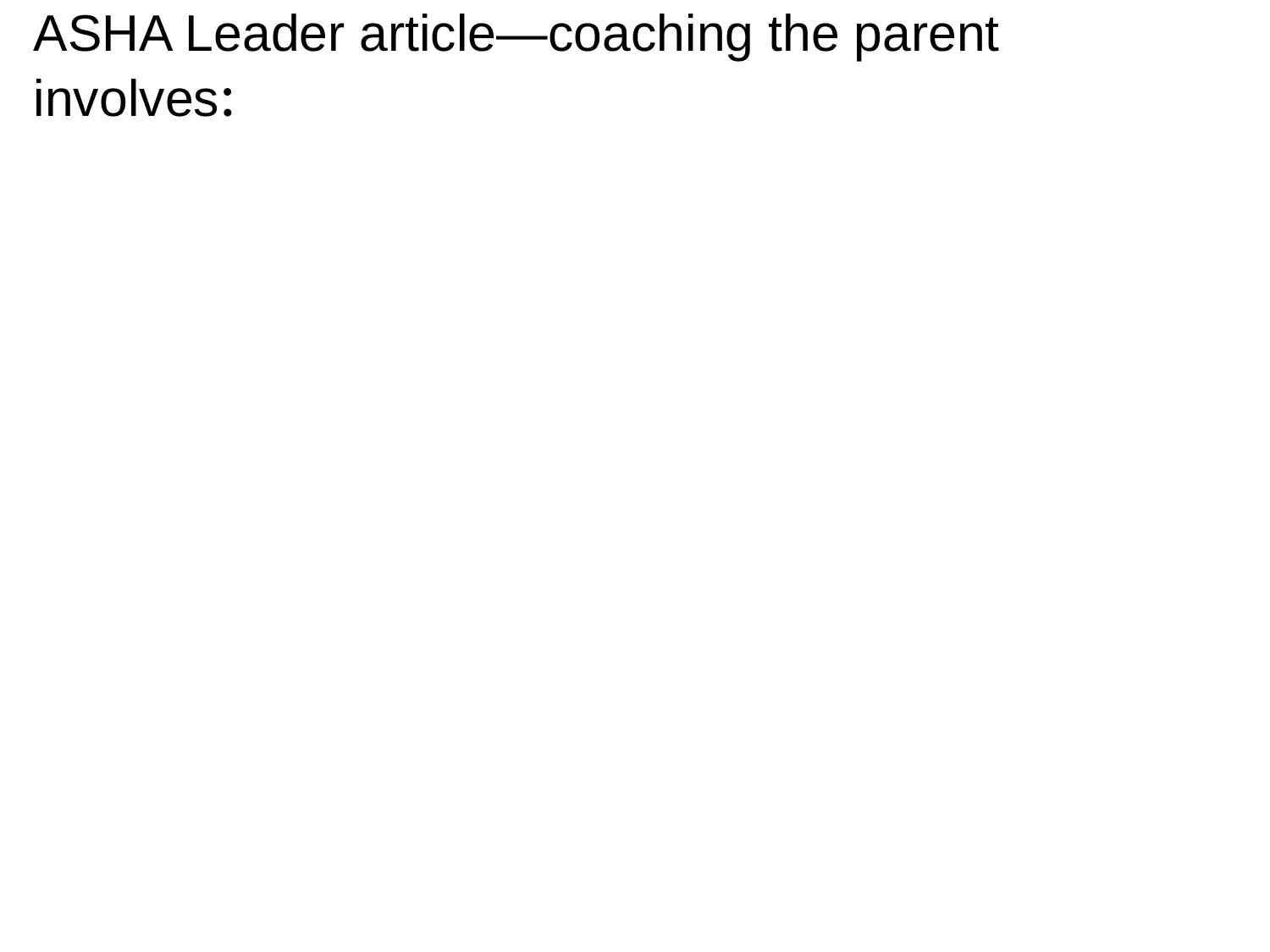

# ASHA Leader article—coaching the parent involves: